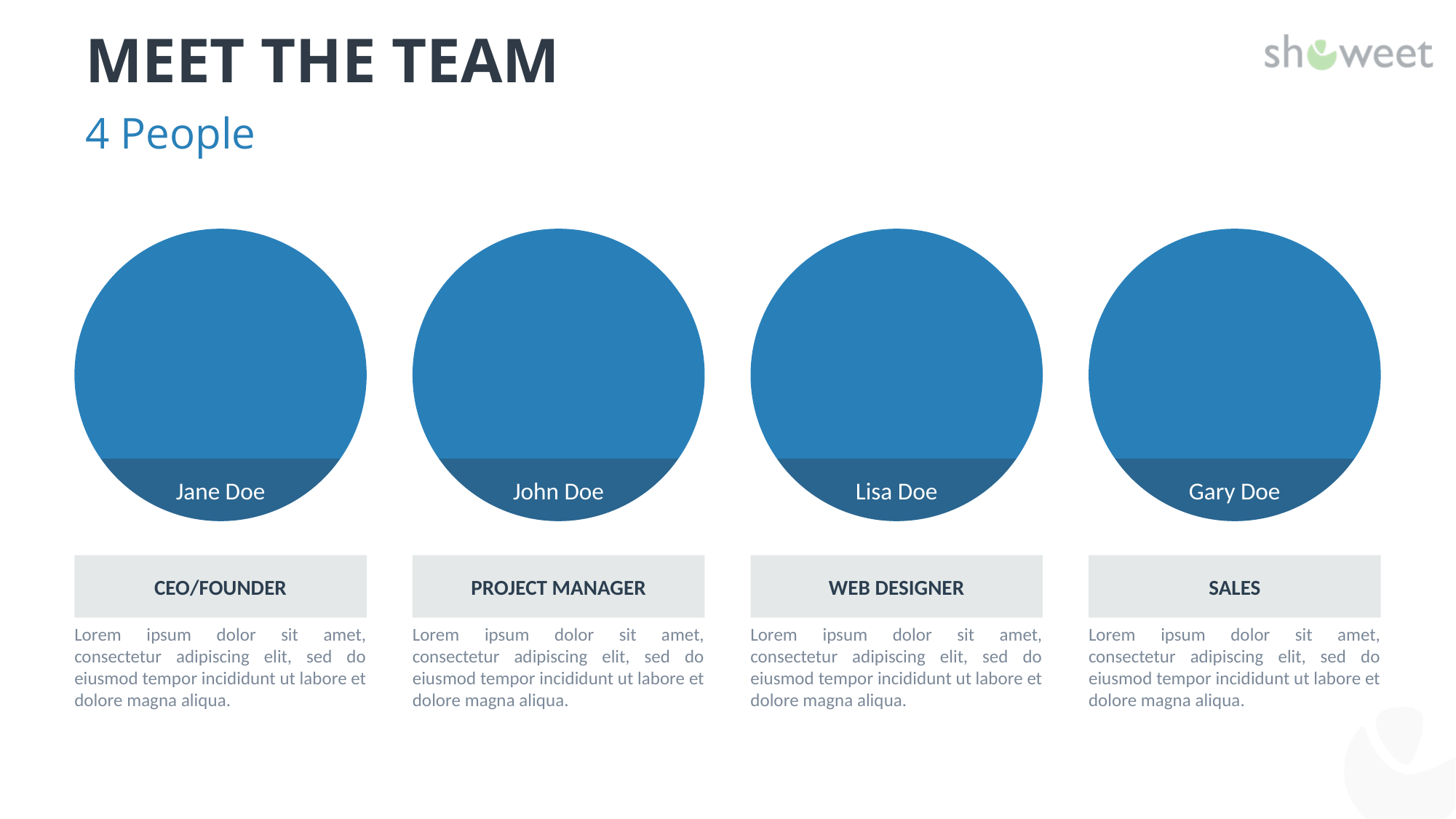

# Meet the Team
4 People

Jane Doe
John Doe
Lisa Doe
Gary Doe
CEO/Founder
Project Manager
Web Designer
Sales
Lorem ipsum dolor sit amet, consectetur adipiscing elit, sed do eiusmod tempor incididunt ut labore et dolore magna aliqua.
Lorem ipsum dolor sit amet, consectetur adipiscing elit, sed do eiusmod tempor incididunt ut labore et dolore magna aliqua.
Lorem ipsum dolor sit amet, consectetur adipiscing elit, sed do eiusmod tempor incididunt ut labore et dolore magna aliqua.
Lorem ipsum dolor sit amet, consectetur adipiscing elit, sed do eiusmod tempor incididunt ut labore et dolore magna aliqua.